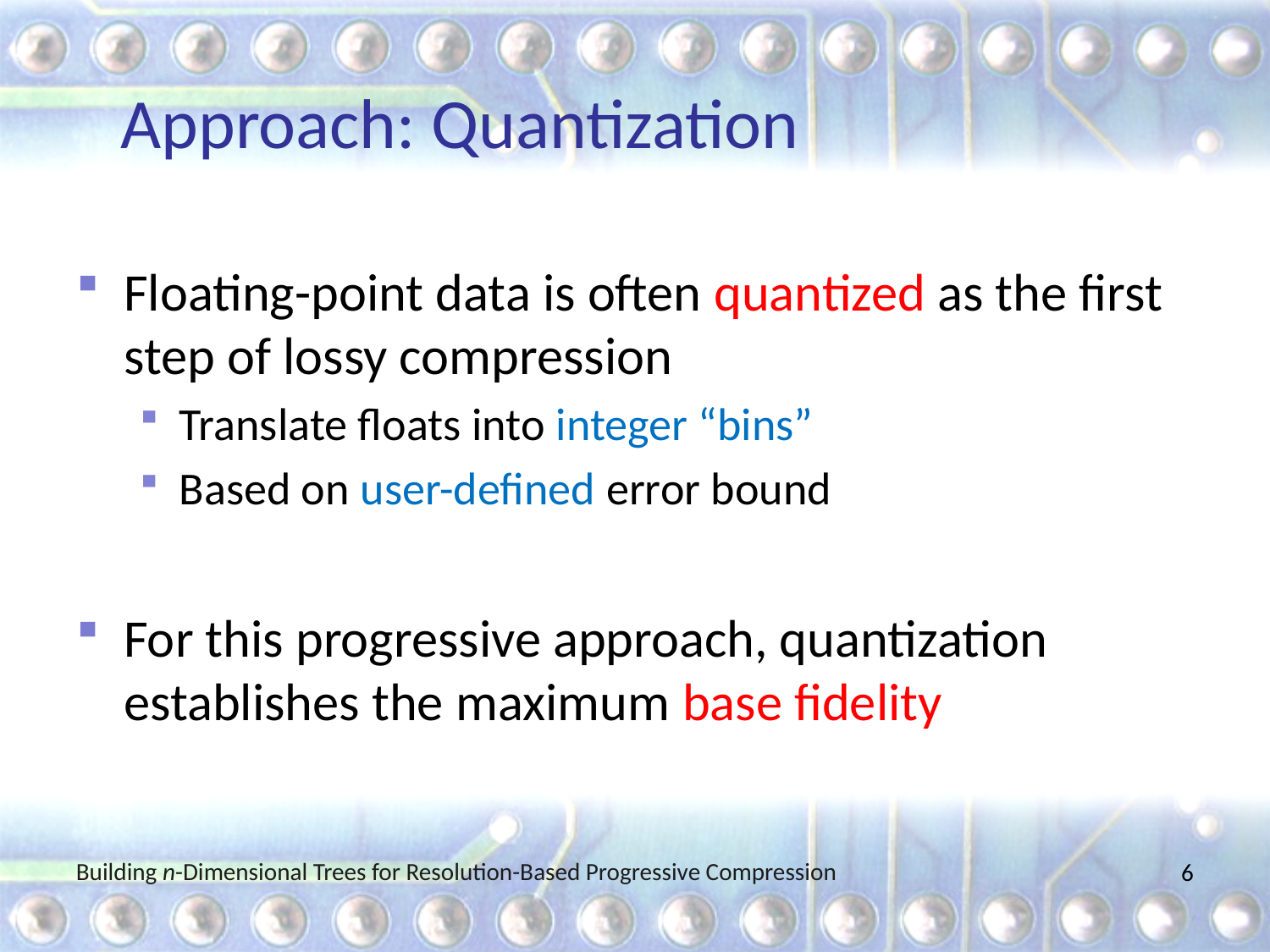

# Approach: Quantization
Floating-point data is often quantized as the first step of lossy compression
Translate floats into integer “bins”
Based on user-defined error bound

For this progressive approach, quantization establishes the maximum base fidelity
Building n-Dimensional Trees for Resolution-Based Progressive Compression
6